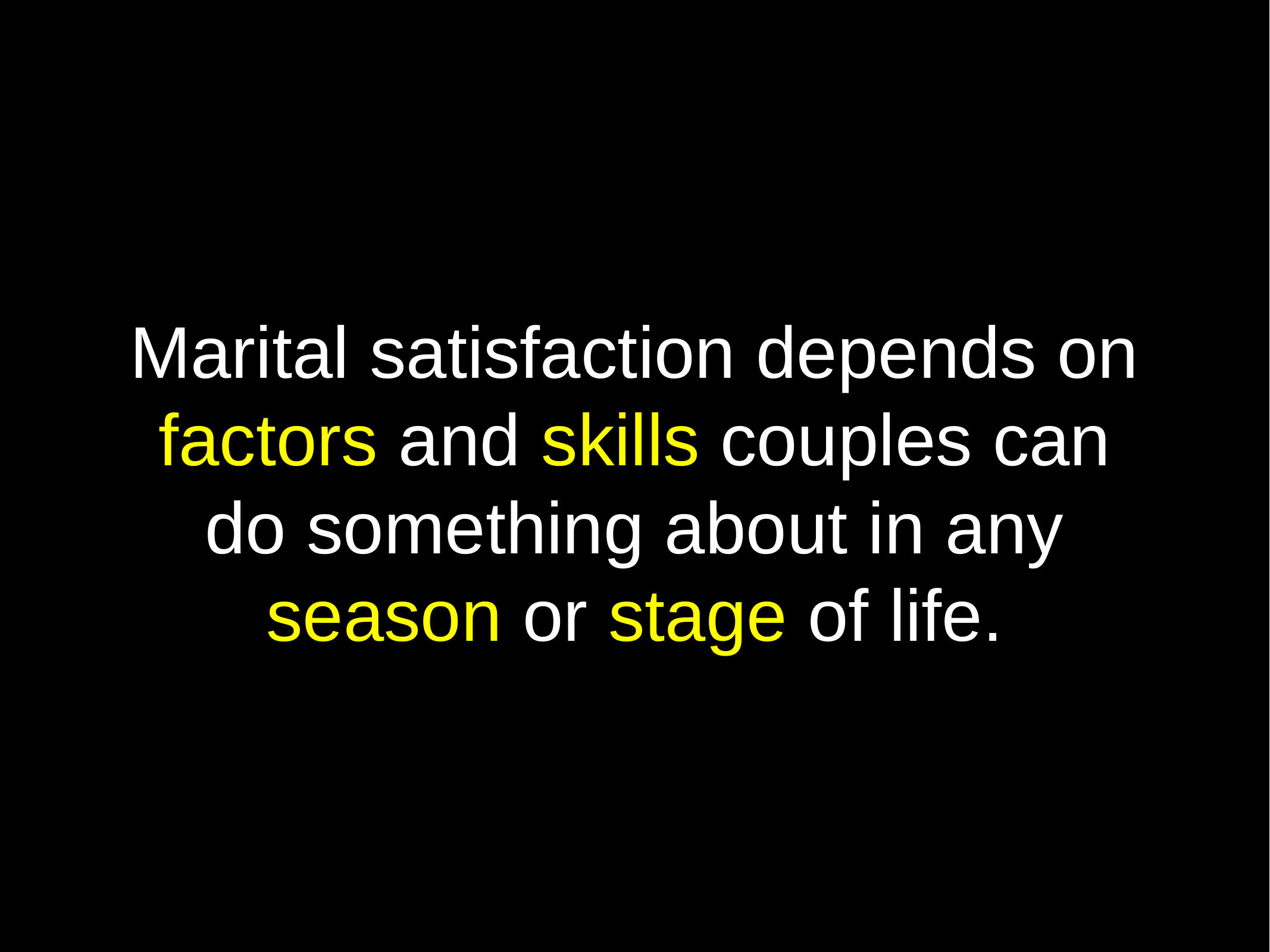

# Marital satisfaction depends on factors and skills couples can do something about in any season or stage of life.